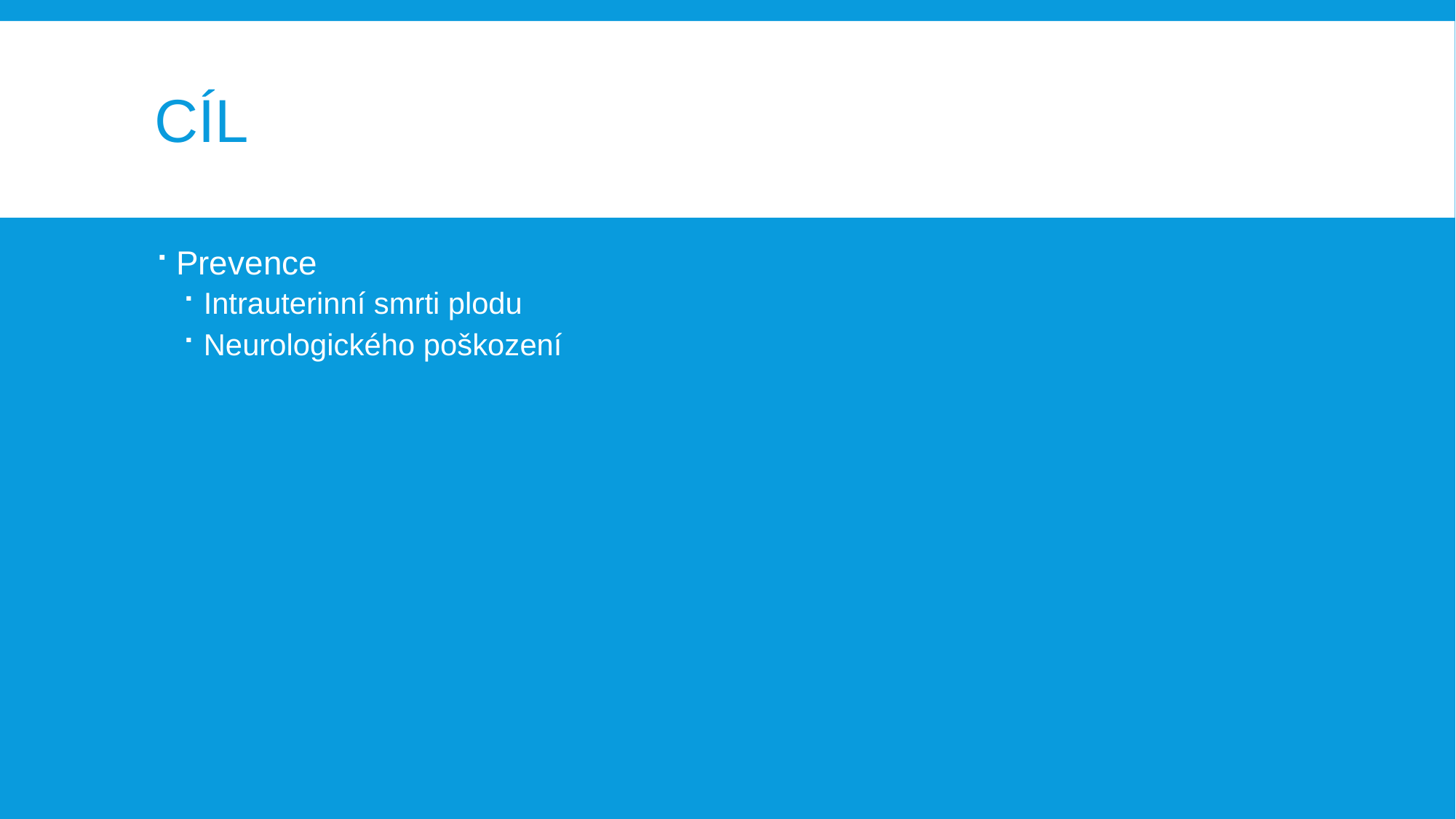

# Cíl
Prevence
Intrauterinní smrti plodu
Neurologického poškození